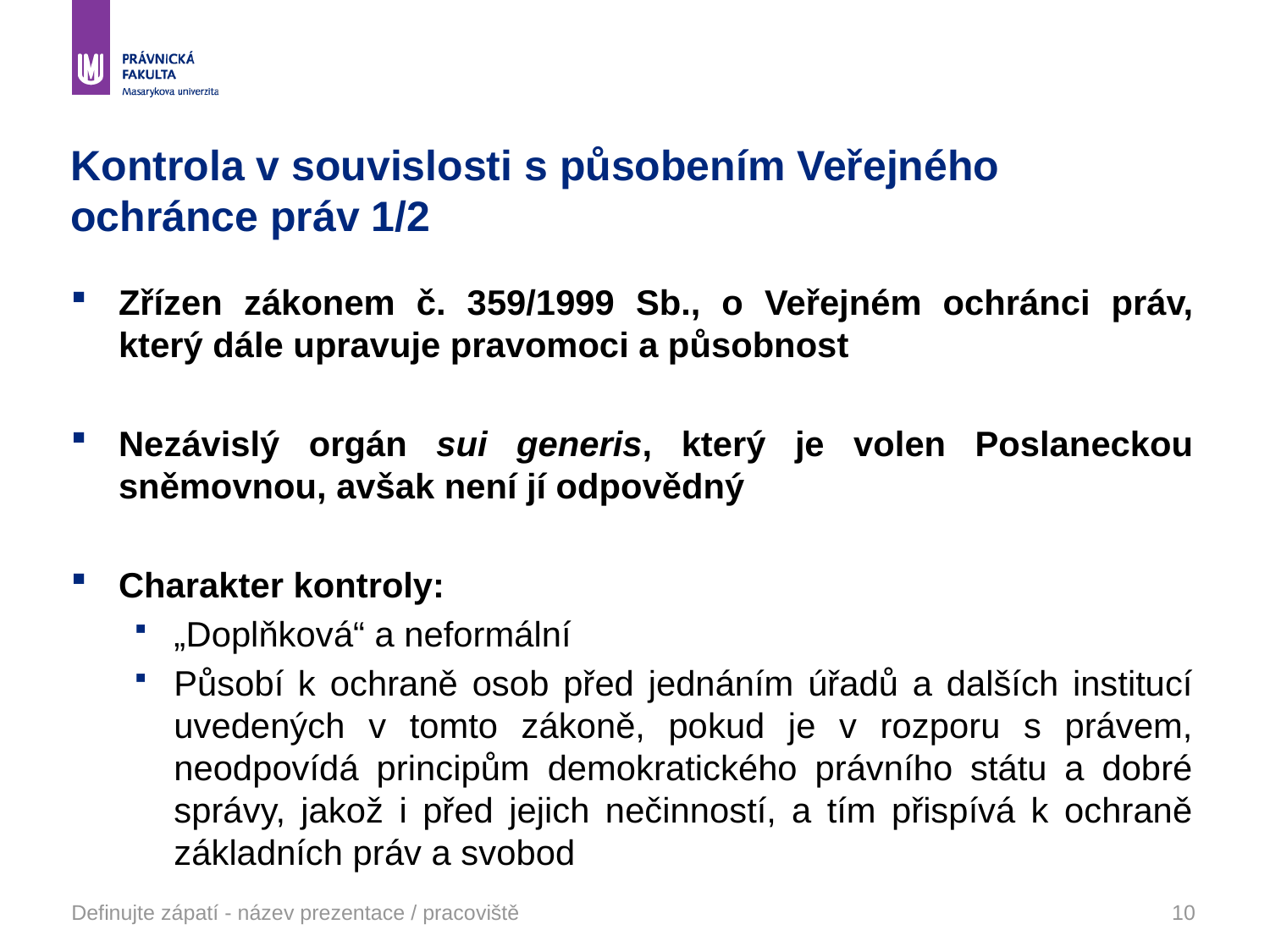

# Kontrola v souvislosti s působením Veřejného ochránce práv 1/2
Zřízen zákonem č. 359/1999 Sb., o Veřejném ochránci práv, který dále upravuje pravomoci a působnost

Nezávislý orgán sui generis, který je volen Poslaneckou sněmovnou, avšak není jí odpovědný

Charakter kontroly:
„Doplňková“ a neformální
Působí k ochraně osob před jednáním úřadů a dalších institucí uvedených v tomto zákoně, pokud je v rozporu s právem, neodpovídá principům demokratického právního státu a dobré správy, jakož i před jejich nečinností, a tím přispívá k ochraně základních práv a svobod
Definujte zápatí - název prezentace / pracoviště
10